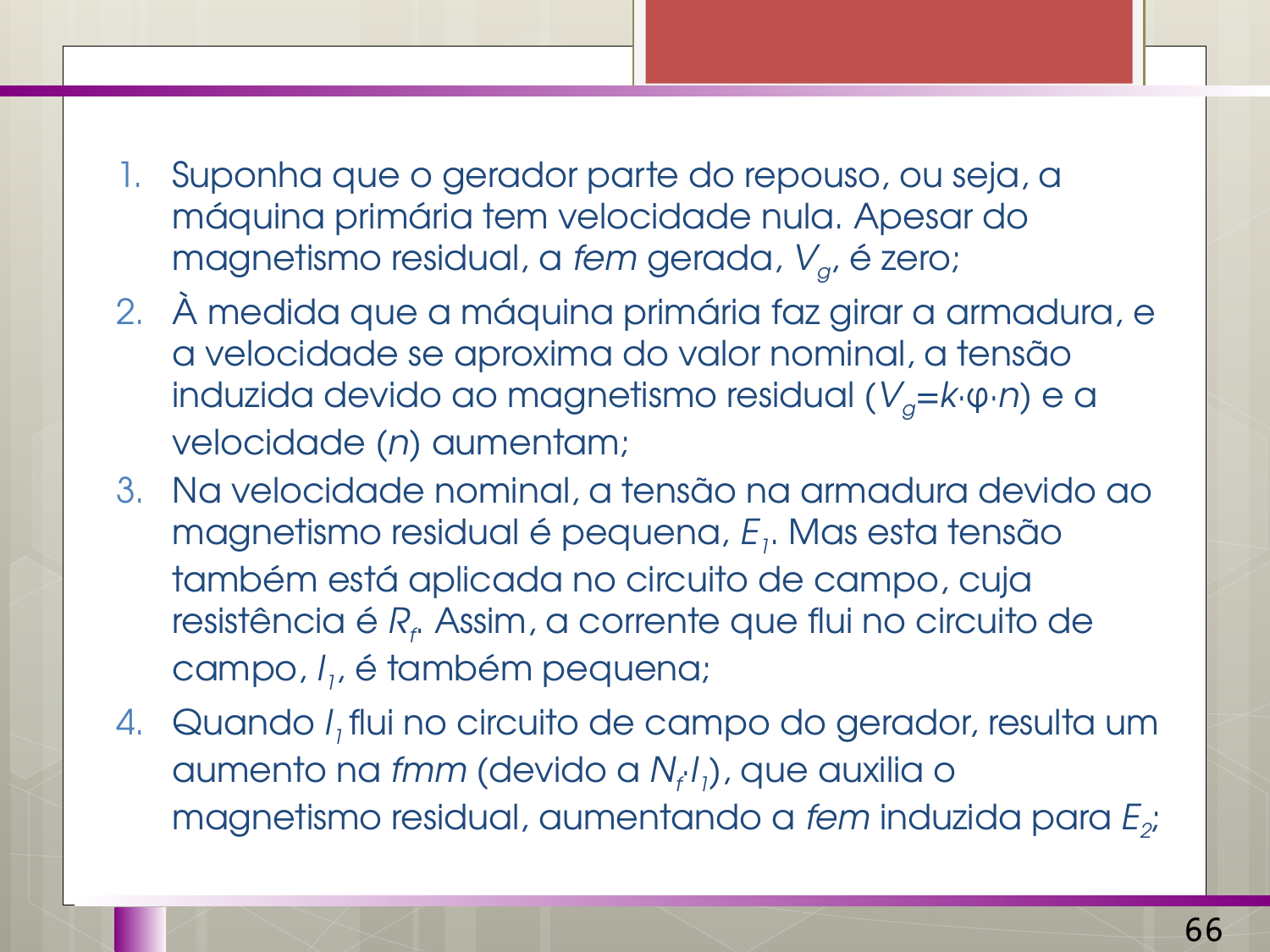

Suponha que o gerador parte do repouso, ou seja, a máquina primária tem velocidade nula. Apesar do magnetismo residual, a fem gerada, Vg, é zero;
À medida que a máquina primária faz girar a armadura, e a velocidade se aproxima do valor nominal, a tensão induzida devido ao magnetismo residual (Vg=k⋅φ⋅n) e a velocidade (n) aumentam;
Na velocidade nominal, a tensão na armadura devido ao magnetismo residual é pequena, E1. Mas esta tensão também está aplicada no circuito de campo, cuja resistência é Rf. Assim, a corrente que flui no circuito de campo, I1, é também pequena;
Quando I1 flui no circuito de campo do gerador, resulta um aumento na fmm (devido a Nf⋅I1), que auxilia o magnetismo residual, aumentando a fem induzida para E2;